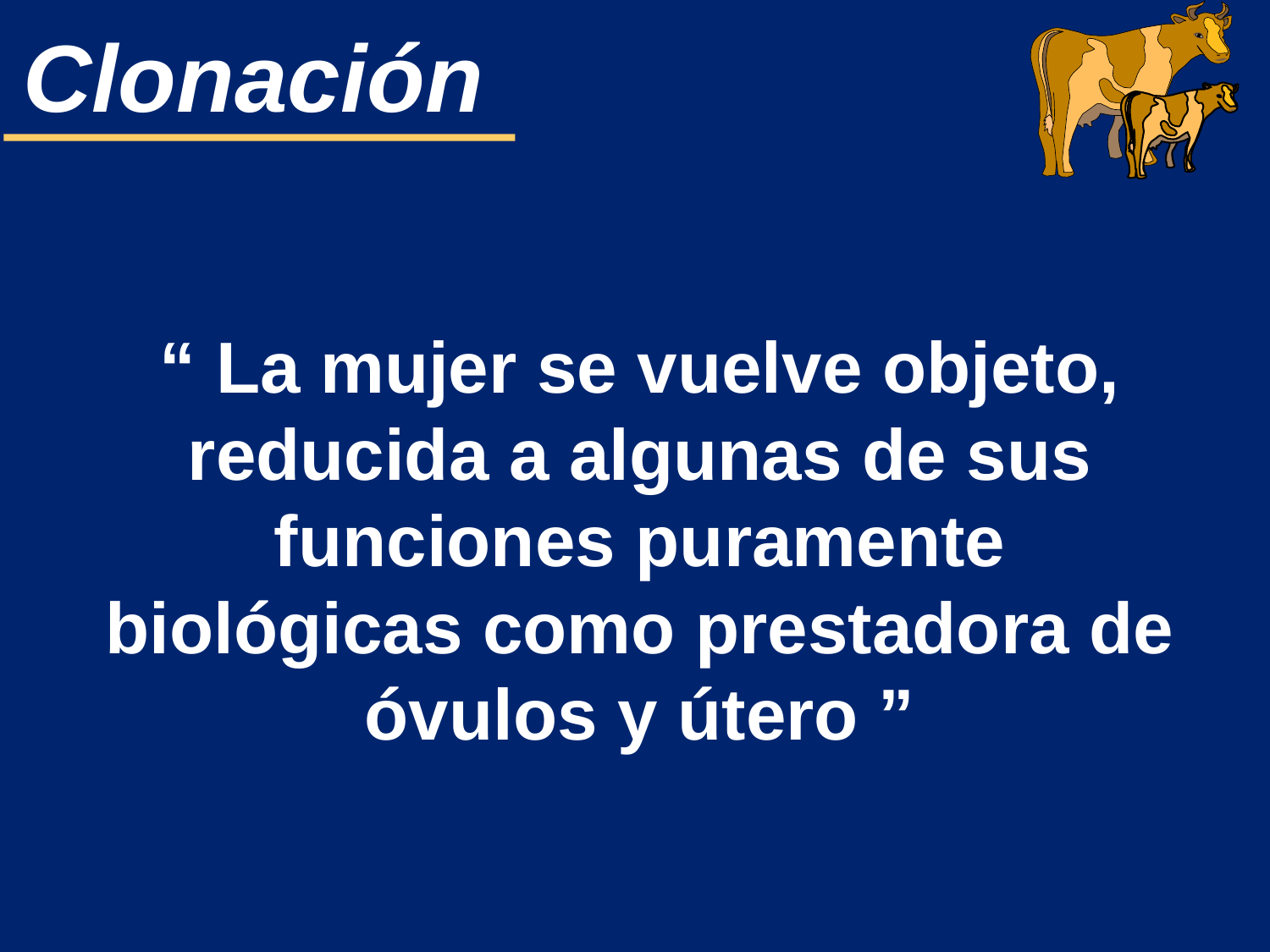

“ La mujer se vuelve objeto, reducida a algunas de sus funciones puramente biológicas como prestadora de óvulos y útero ”